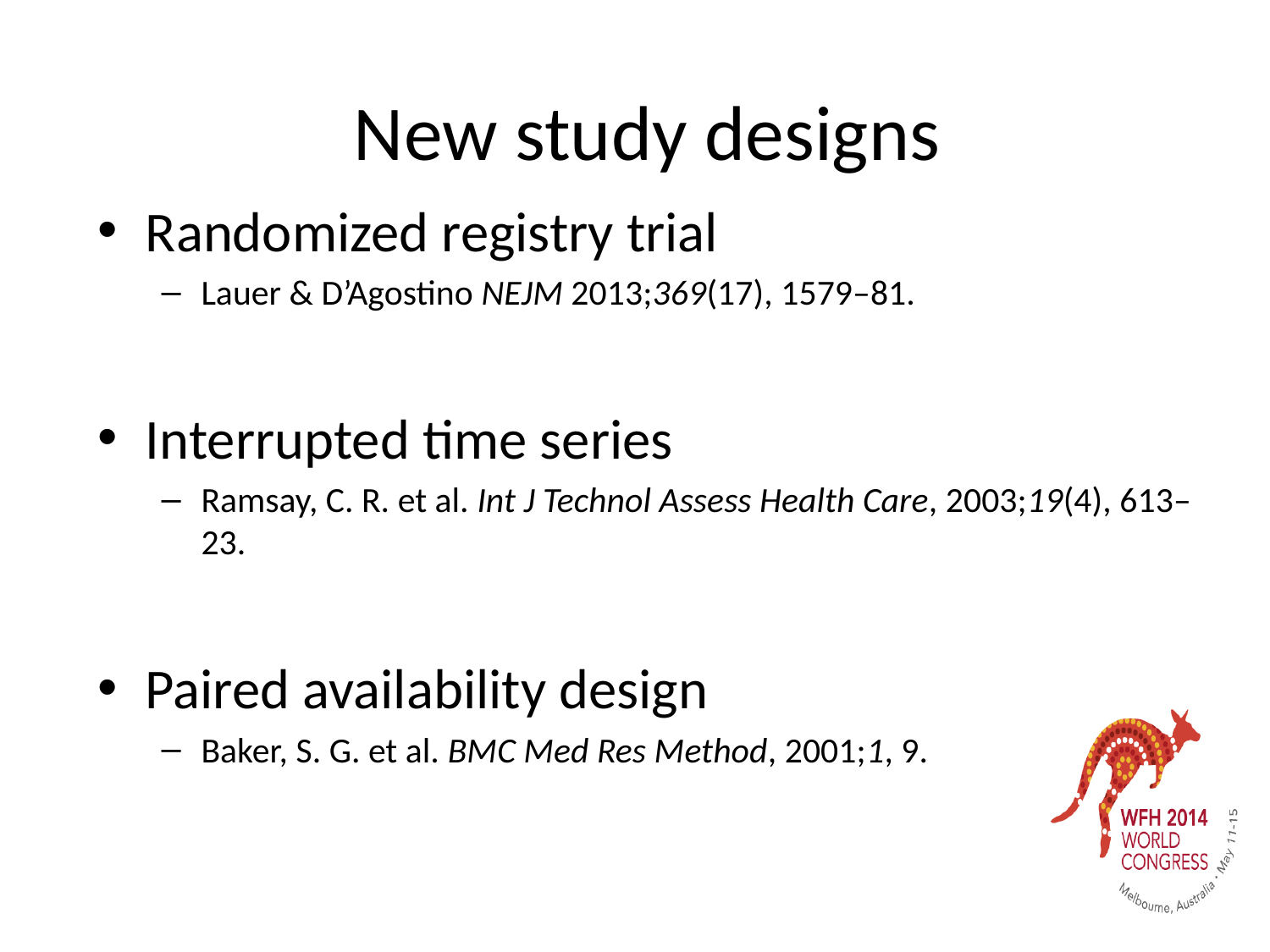

# New study designs
Randomized registry trial
Lauer & D’Agostino NEJM 2013;369(17), 1579–81.

Interrupted time series
Ramsay, C. R. et al. Int J Technol Assess Health Care, 2003;19(4), 613–23.

Paired availability design
Baker, S. G. et al. BMC Med Res Method, 2001;1, 9.